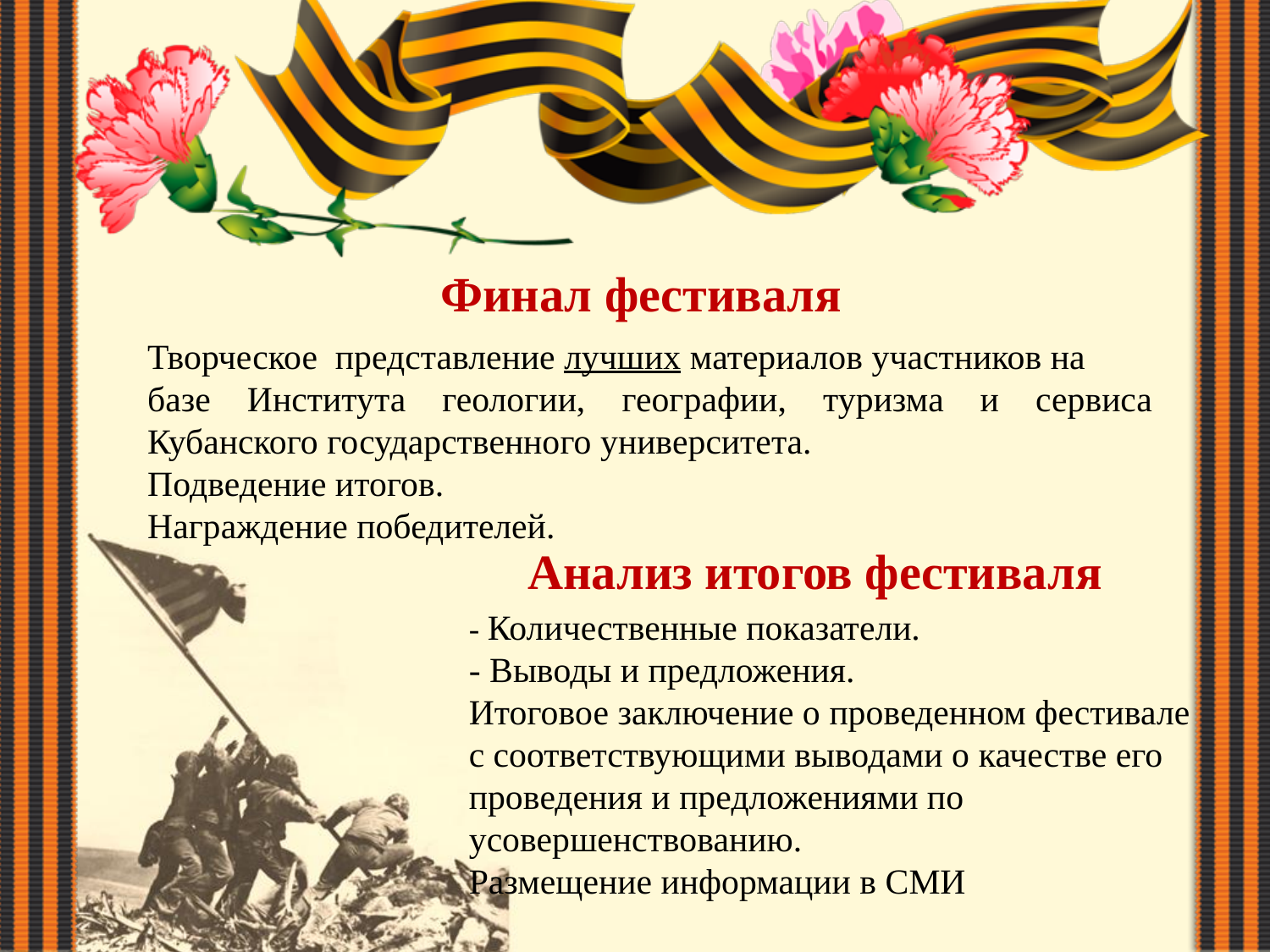

Финал фестиваля

Творческое  представление лучших материалов участников на
базе Института геологии, географии, туризма и сервиса Кубанского государственного университета.
Подведение итогов.
Награждение победителей.
Анализ итогов фестиваля
- Количественные показатели.
- Выводы и предложения.
Итоговое заключение о проведенном фестивале с соответствующими выводами о качестве его проведения и предложениями по усовершенствованию.
Размещение информации в СМИ